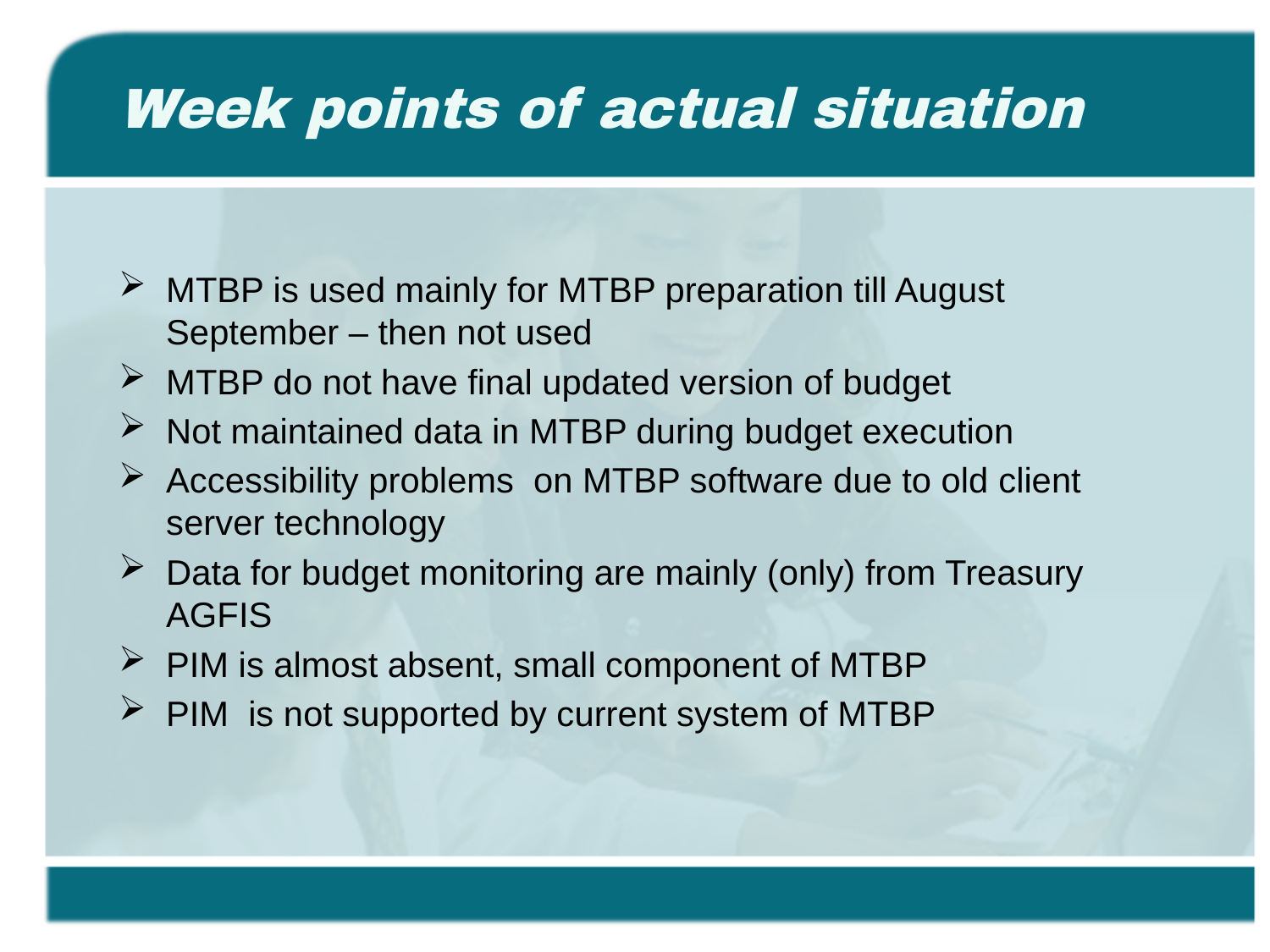

# Week points of actual situation

MTBP is used mainly for MTBP preparation till August September – then not used
MTBP do not have final updated version of budget
Not maintained data in MTBP during budget execution
Accessibility problems  on MTBP software due to old client server technology
Data for budget monitoring are mainly (only) from Treasury AGFIS
PIM is almost absent, small component of MTBP
PIM  is not supported by current system of MTBP